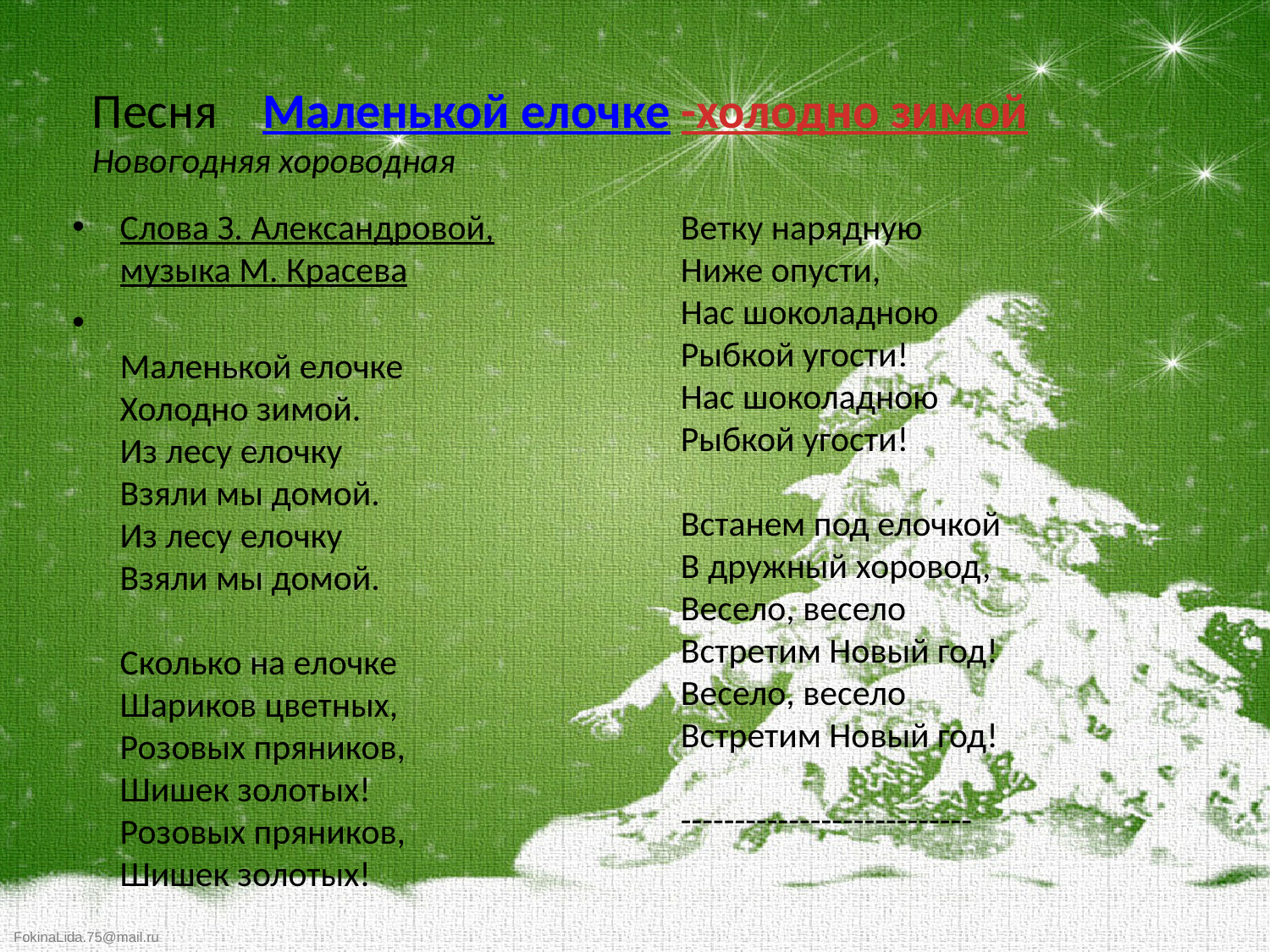

# Песня    Маленькой елочке -холодно зимой Новогодняя хороводная
Слова З. Александровой,
музыка М. Красева
Маленькой елочке
Холодно зимой.
Из лесу елочку
Взяли мы домой.
Из лесу елочку
Взяли мы домой.
Сколько на елочке
Шариков цветных,
Розовых пряников,
Шишек золотых!
Розовых пряников,
Шишек золотых!
Ветку нарядную
Ниже опусти,
Нас шоколадною
Рыбкой угости!
Нас шоколадною
Рыбкой угости!
Встанем под елочкой
В дружный хоровод,
Весело, весело
Встретим Новый год!
Весело, весело
Встретим Новый год!
---------------------------